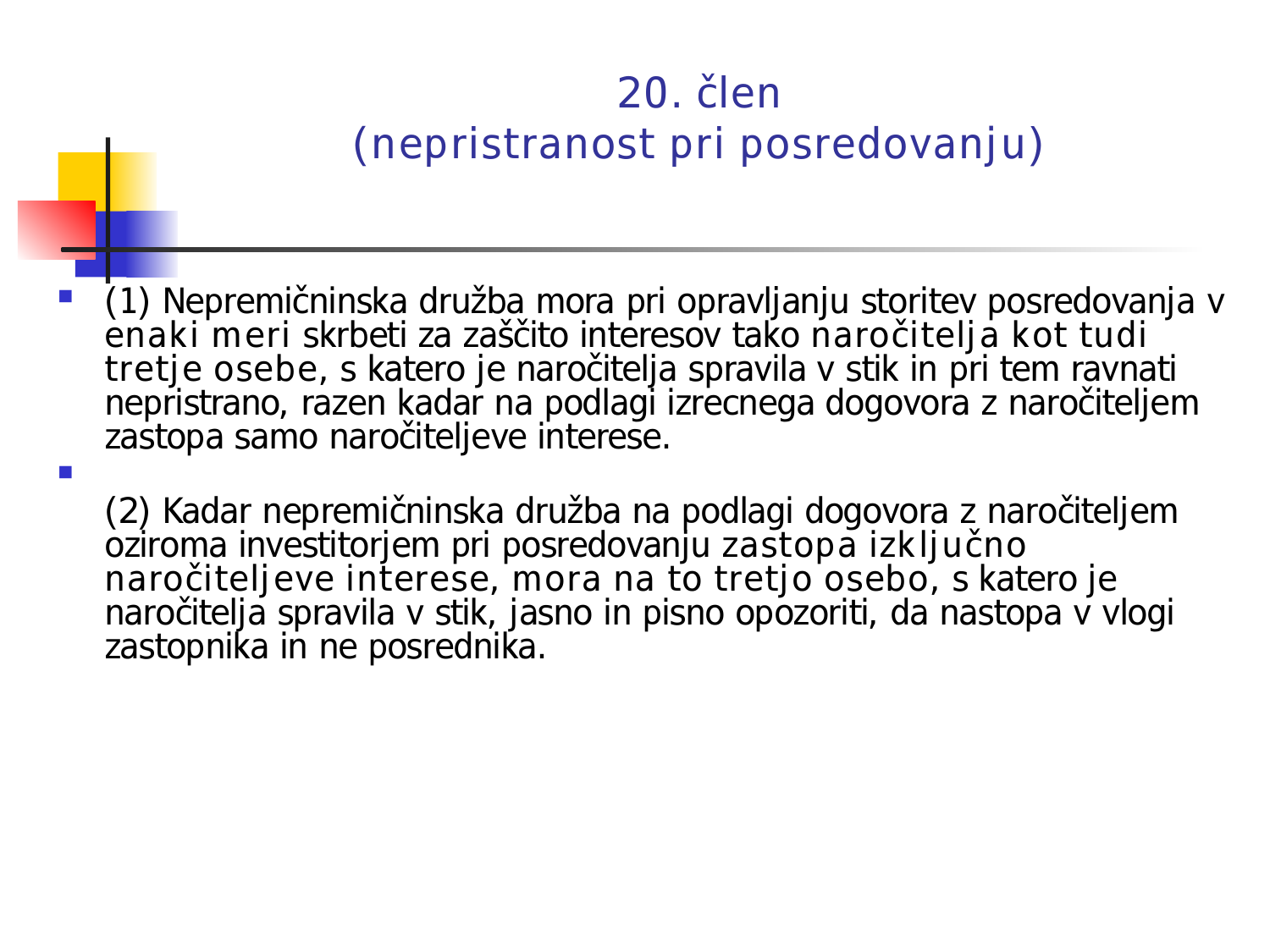

# 20. člen (nepristranost pri posredovanju)
(1) Nepremičninska družba mora pri opravljanju storitev posredovanja v enaki meri skrbeti za zaščito interesov tako naročitelja kot tudi tretje osebe, s katero je naročitelja spravila v stik in pri tem ravnati nepristrano, razen kadar na podlagi izrecnega dogovora z naročiteljem zastopa samo naročiteljeve interese.
(2) Kadar nepremičninska družba na podlagi dogovora z naročiteljem oziroma investitorjem pri posredovanju zastopa izključno naročiteljeve interese, mora na to tretjo osebo, s katero je naročitelja spravila v stik, jasno in pisno opozoriti, da nastopa v vlogi zastopnika in ne posrednika.